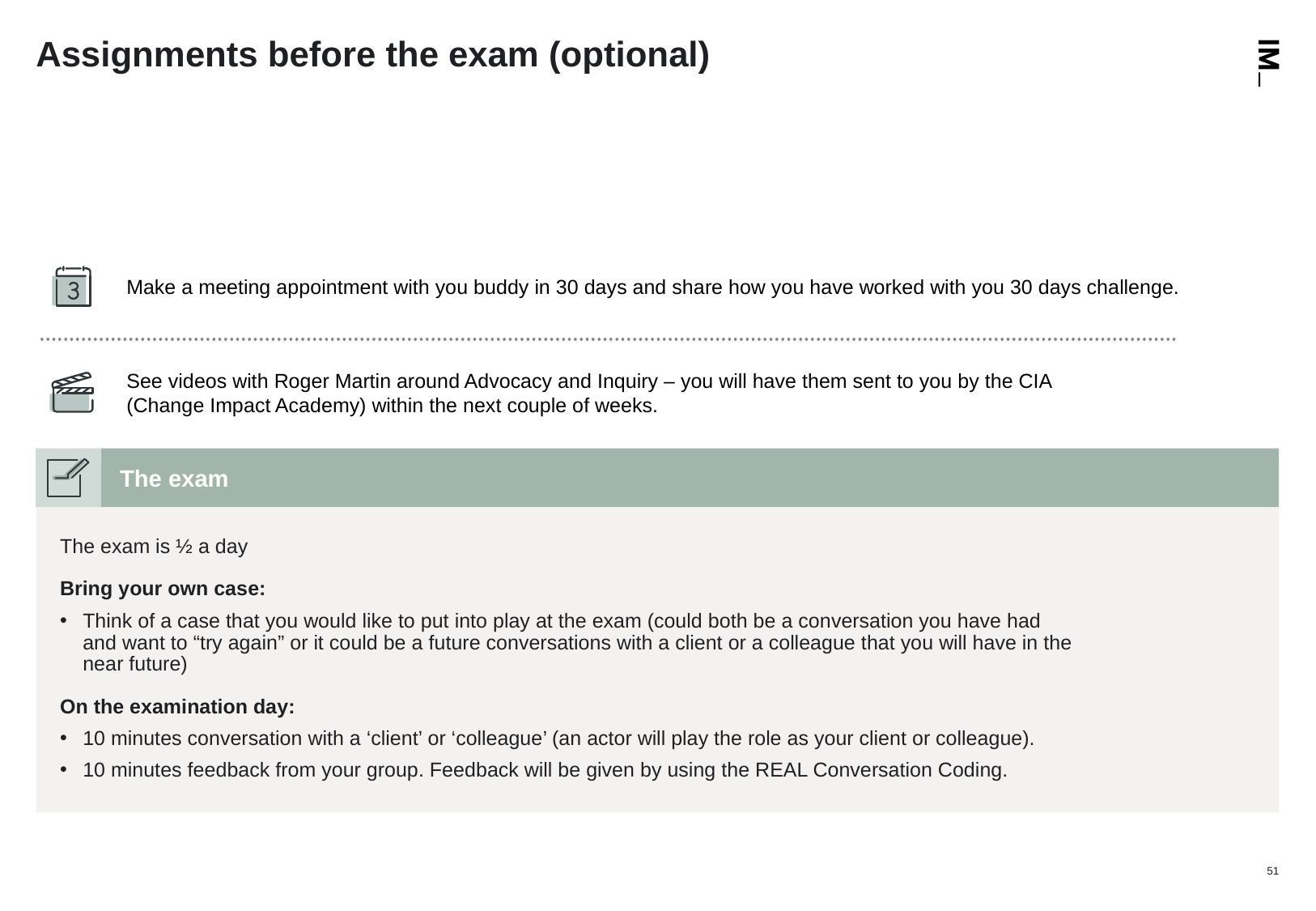

# Assignments before the exam (optional)

Make a meeting appointment with you buddy in 30 days and share how you have worked with you 30 days challenge.

See videos with Roger Martin around Advocacy and Inquiry – you will have them sent to you by the CIA (Change Impact Academy) within the next couple of weeks.

The exam

The exam is ½ a day
Bring your own case:
Think of a case that you would like to put into play at the exam (could both be a conversation you have had and want to “try again” or it could be a future conversations with a client or a colleague that you will have in the near future)
On the examination day:
10 minutes conversation with a ‘client’ or ‘colleague’ (an actor will play the role as your client or colleague).
10 minutes feedback from your group. Feedback will be given by using the REAL Conversation Coding.